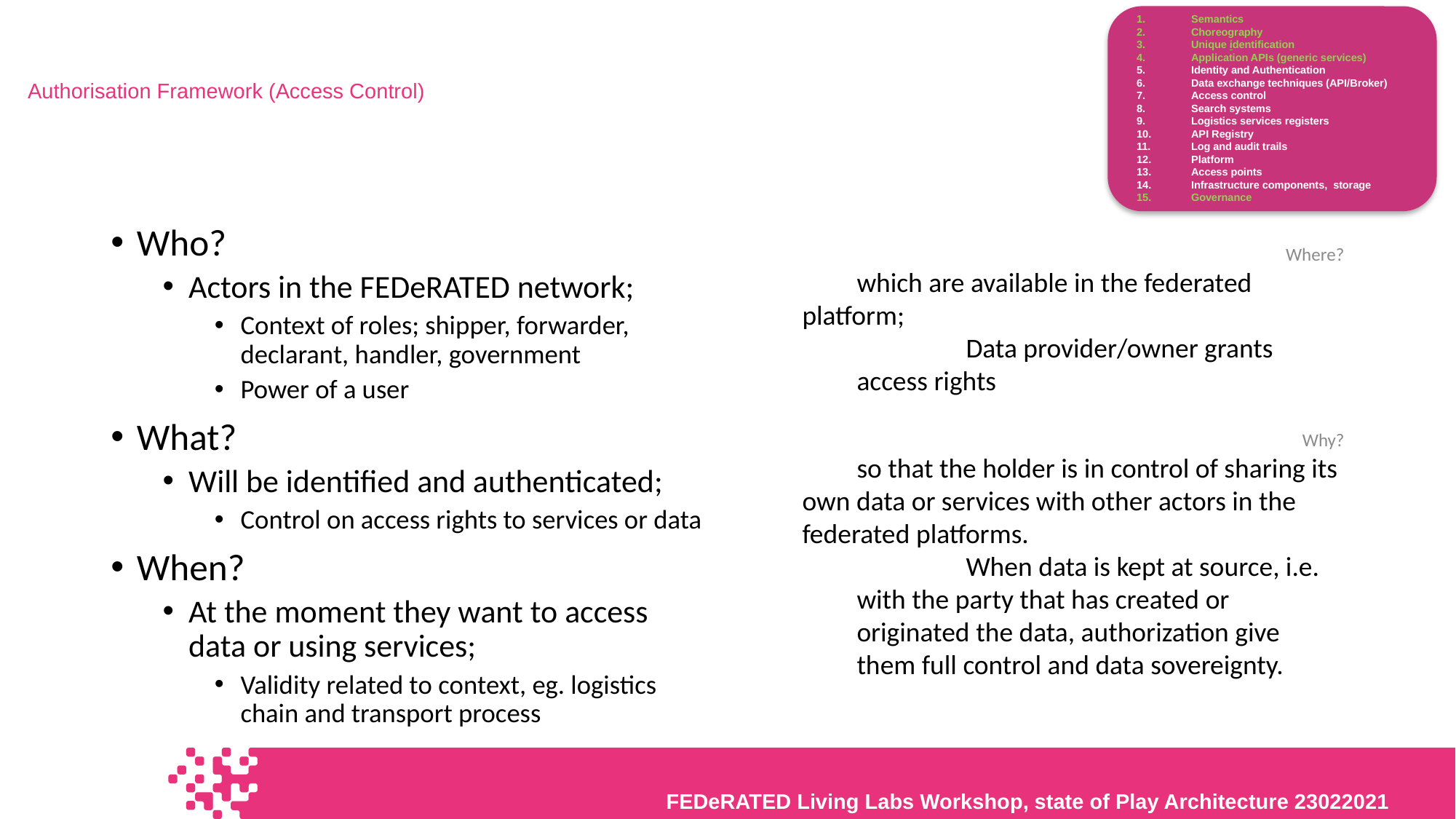

Semantics
Choreography
Unique identification
Application APIs (generic services)
Identity and Authentication
Data exchange techniques (API/Broker)
Access control
Search systems
Logistics services registers
API Registry
Log and audit trails
Platform
Access points
Infrastructure components,  storage
Governance
Authorisation Framework (Access Control)
Who?
Actors in the FEDeRATED network;
Context of roles; shipper, forwarder, declarant, handler, government
Power of a user
What?
Will be identified and authenticated;
Control on access rights to services or data
When?
At the moment they want to access data or using services;
Validity related to context, eg. logistics chain and transport process

Where?
which are available in the federated platform;
Data provider/owner grants access rights

Why?
so that the holder is in control of sharing its own data or services with other actors in the federated platforms.
When data is kept at source, i.e. with the party that has created or originated the data, authorization give them full control and data sovereignty.

FEDeRATED Living Labs Workshop, state of Play Architecture 23022021